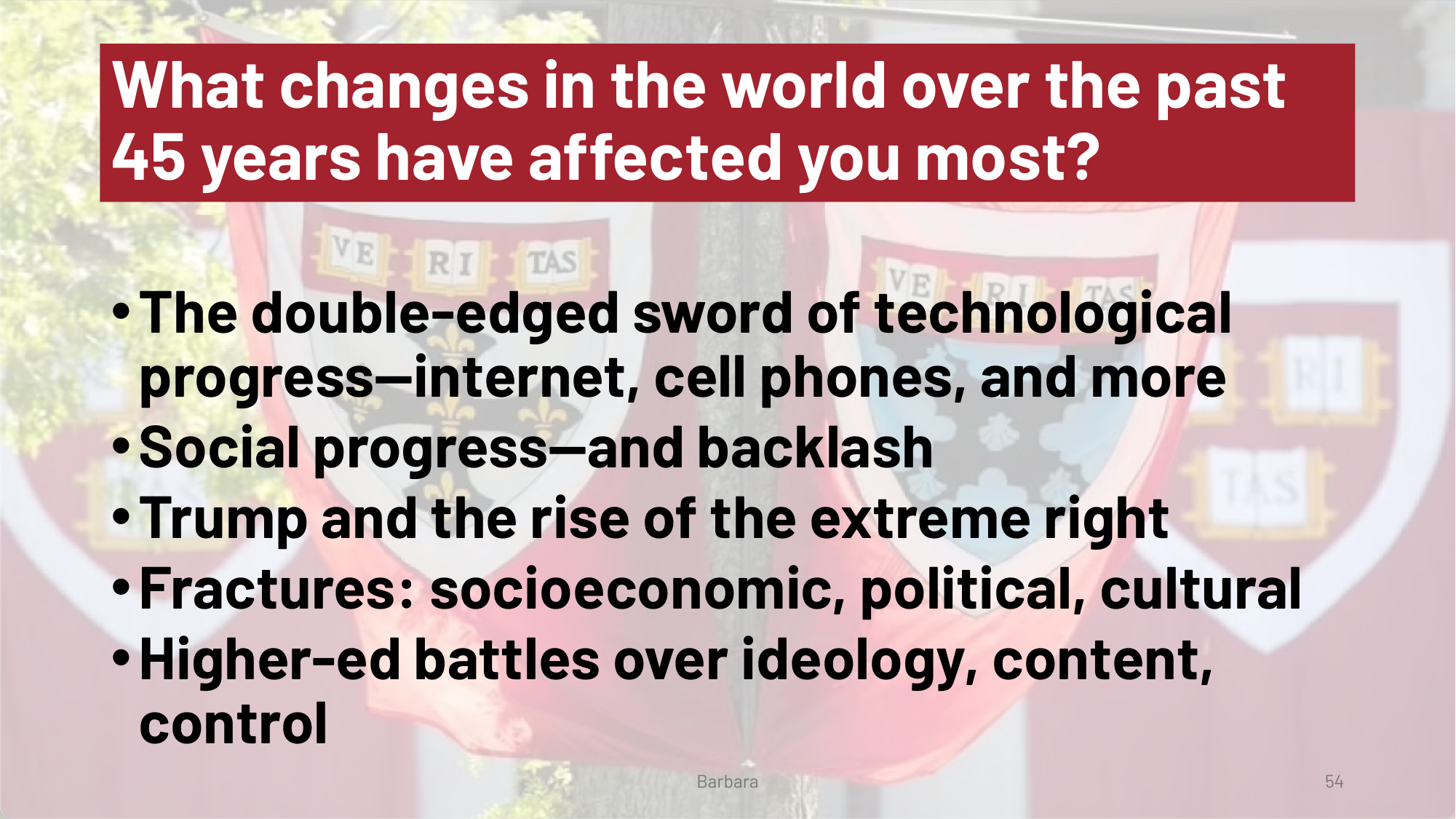

# What changes in the world over the past 45 years have affected you most?

The double-edged sword of technological progress—internet, cell phones, and more
Social progress—and backlash
Trump and the rise of the extreme right
Fractures: socioeconomic, political, cultural
Higher-ed battles over ideology, content, control
Barbara
54